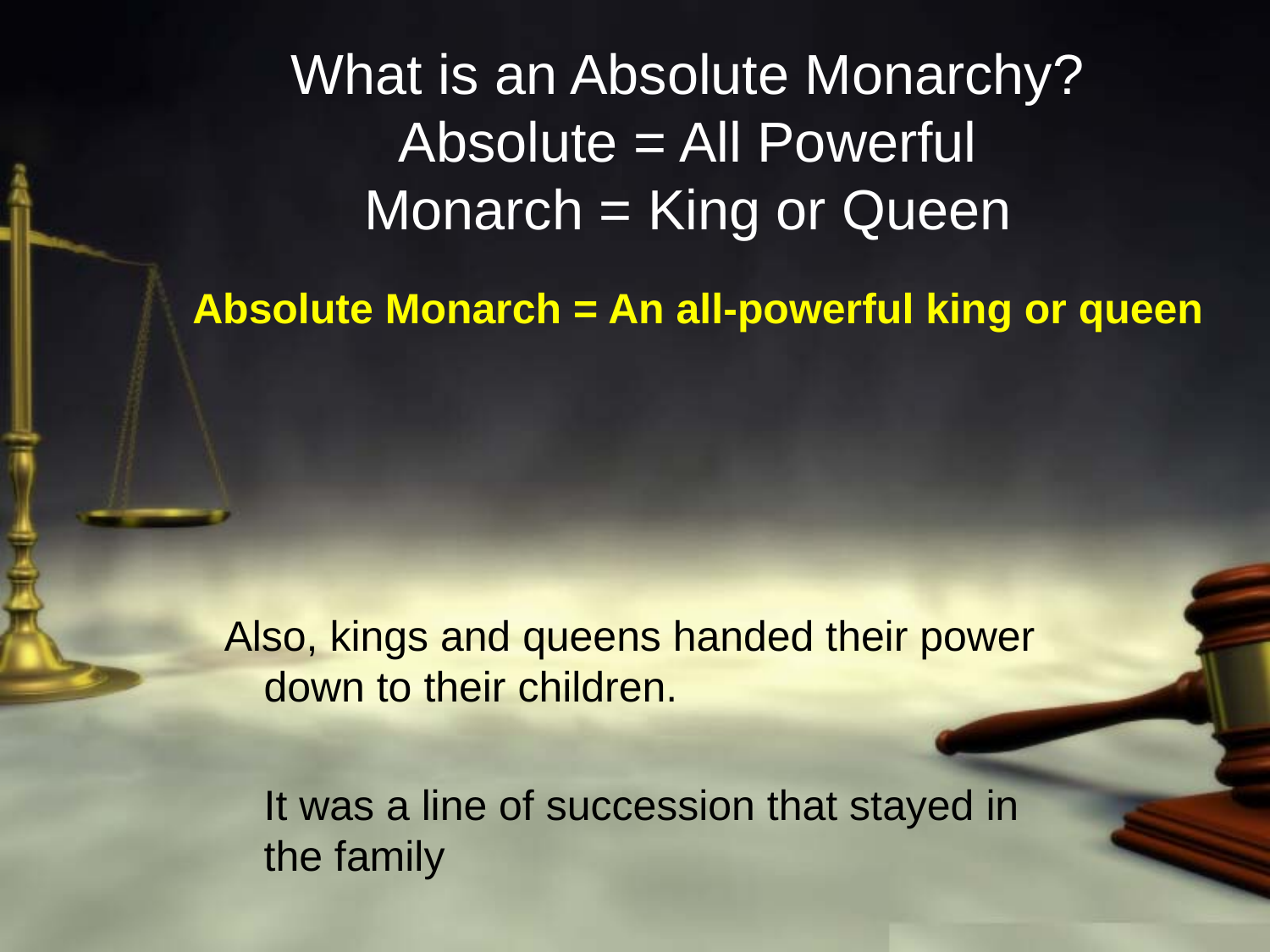

What is an Absolute Monarchy?
Absolute = All Powerful
Monarch = King or Queen
Absolute Monarch = An all-powerful king or queen
Also, kings and queens handed their power down to their children.

	It was a line of succession that stayed in the family